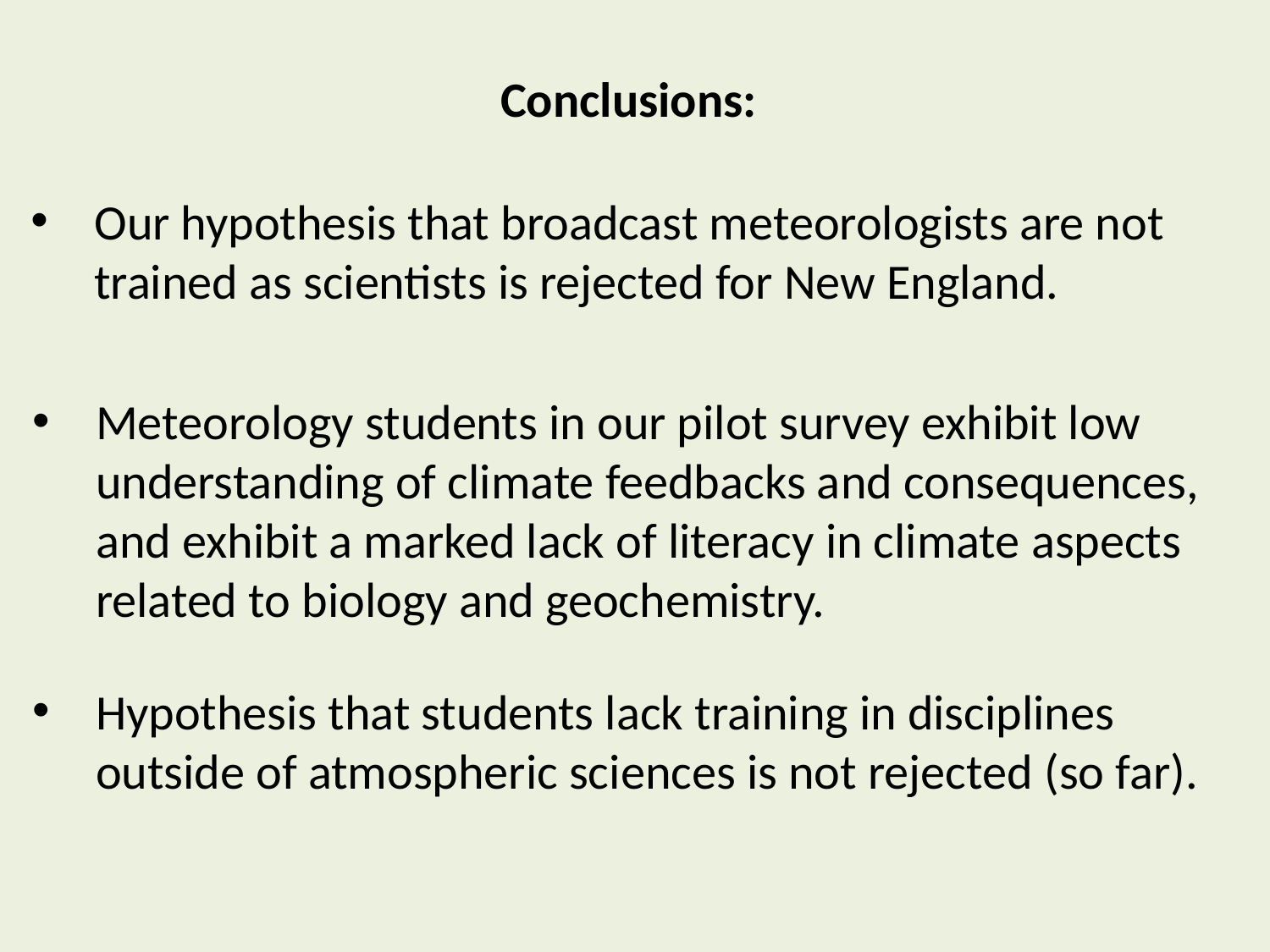

Conclusions:
Our hypothesis that broadcast meteorologists are not trained as scientists is rejected for New England.
Meteorology students in our pilot survey exhibit low understanding of climate feedbacks and consequences, and exhibit a marked lack of literacy in climate aspects related to biology and geochemistry.
Hypothesis that students lack training in disciplines outside of atmospheric sciences is not rejected (so far).